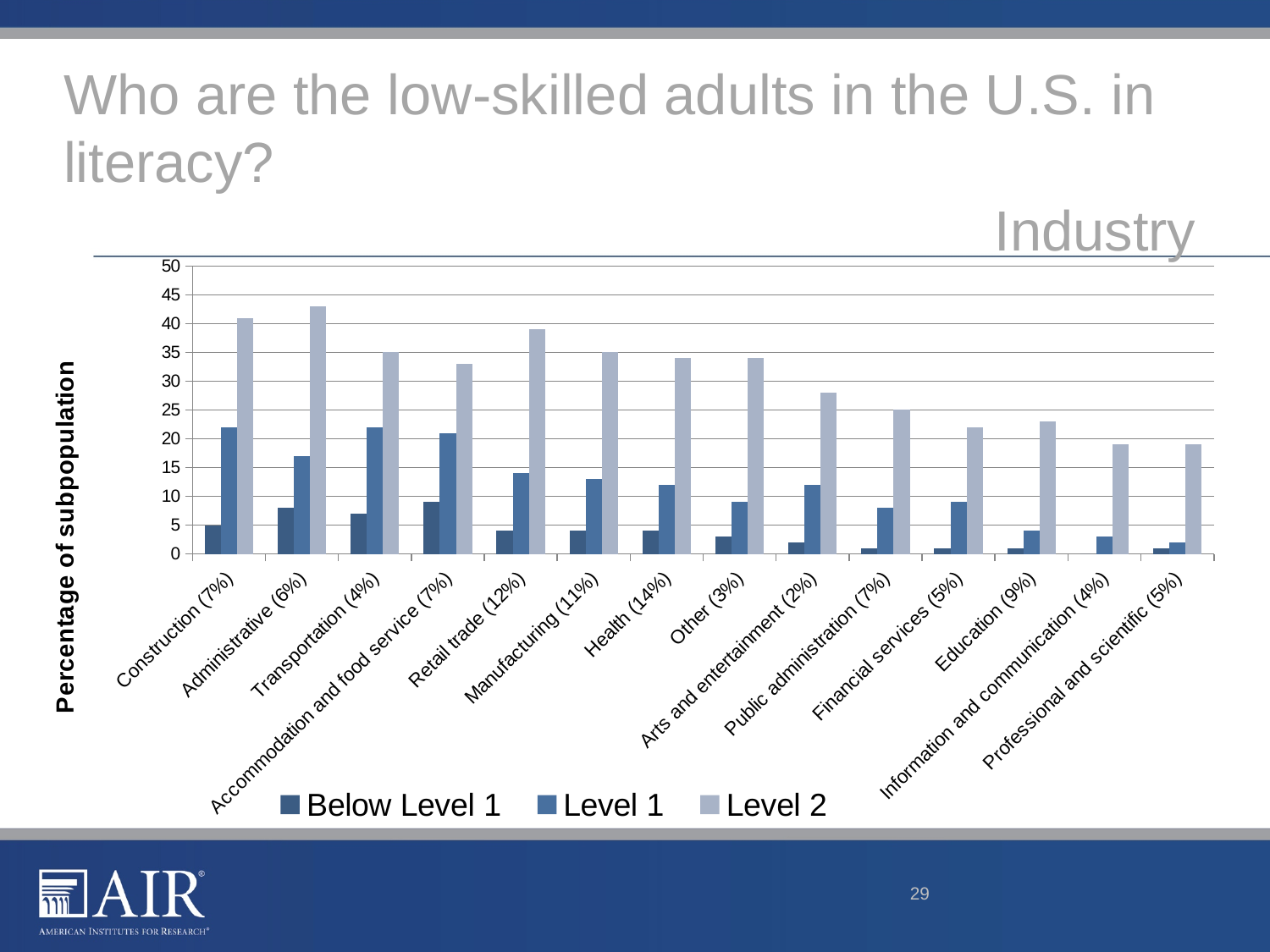

Who are the low-skilled adults in the U.S. in literacy?
Industry

### Chart

| Category | Below Level 1 | Level 1 | Level 2 |
|---|---|---|---|
| Construction (7%) | 5.0 | 22.0 | 41.0 |
| Administrative (6%) | 8.0 | 17.0 | 43.0 |
| Transportation (4%) | 7.0 | 22.0 | 35.0 |
| Accommodation and food service (7%) | 9.0 | 21.0 | 33.0 |
| Retail trade (12%) | 4.0 | 14.0 | 39.0 |
| Manufacturing (11%) | 4.0 | 13.0 | 35.0 |
| Health (14%) | 4.0 | 12.0 | 34.0 |
| Other (3%) | 3.0 | 9.0 | 34.0 |
| Arts and entertainment (2%) | 2.0 | 12.0 | 28.0 |
| Public administration (7%) | 1.0 | 8.0 | 25.0 |
| Financial services (5%) | 1.0 | 9.0 | 22.0 |
| Education (9%) | 1.0 | 4.0 | 23.0 |
| Information and communication (4%) | 0.0 | 3.0 | 19.0 |
| Professional and scientific (5%) | 1.0 | 2.0 | 19.0 |
29